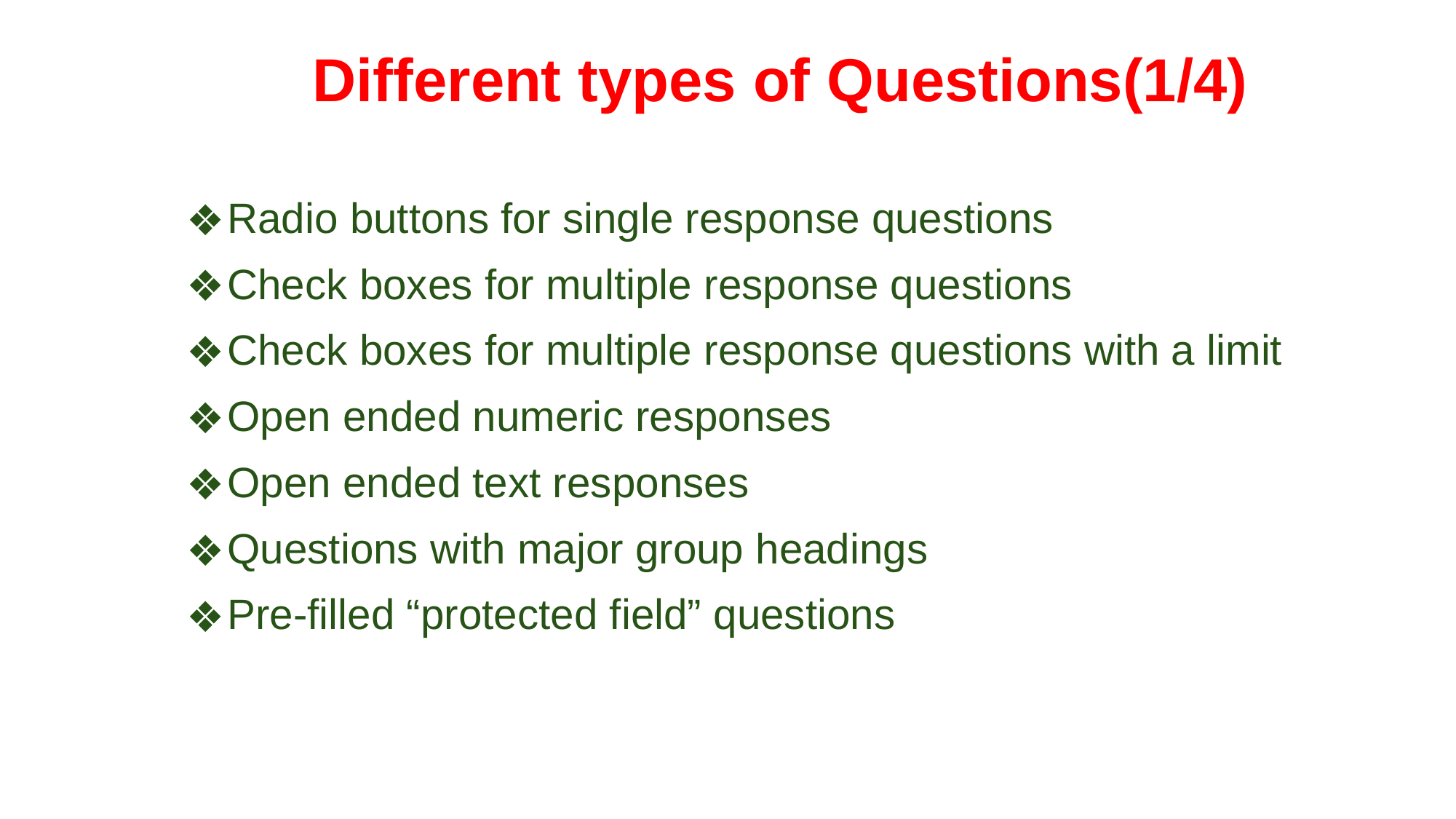

Different types of Questions(1/4)
Radio buttons for single response questions
Check boxes for multiple response questions
Check boxes for multiple response questions with a limit
Open ended numeric responses
Open ended text responses
Questions with major group headings
Pre-filled “protected field” questions